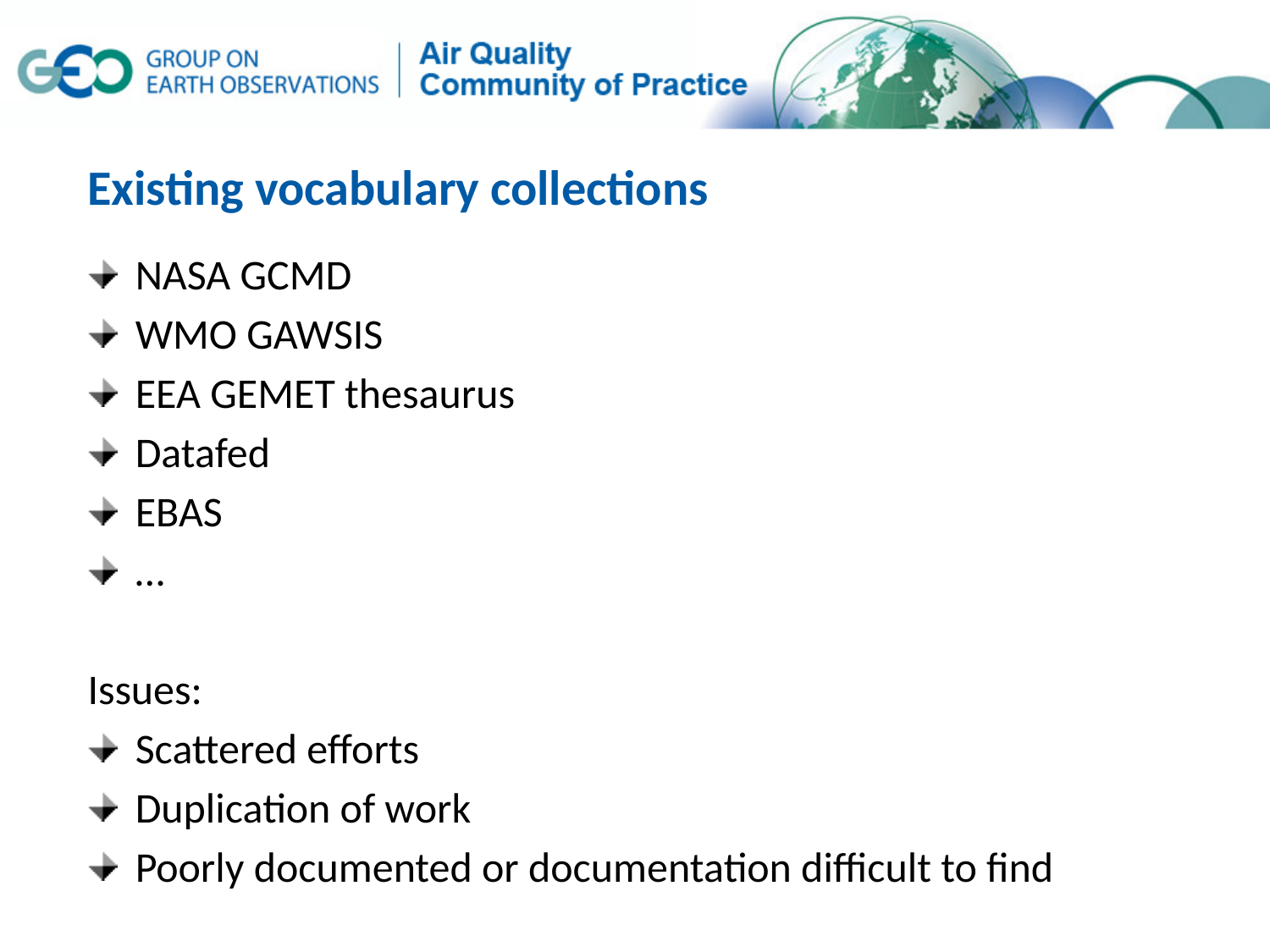

# Existing vocabulary collections
NASA GCMD
WMO GAWSIS
EEA GEMET thesaurus
Datafed
EBAS
…

Issues:
Scattered efforts
Duplication of work
Poorly documented or documentation difficult to find